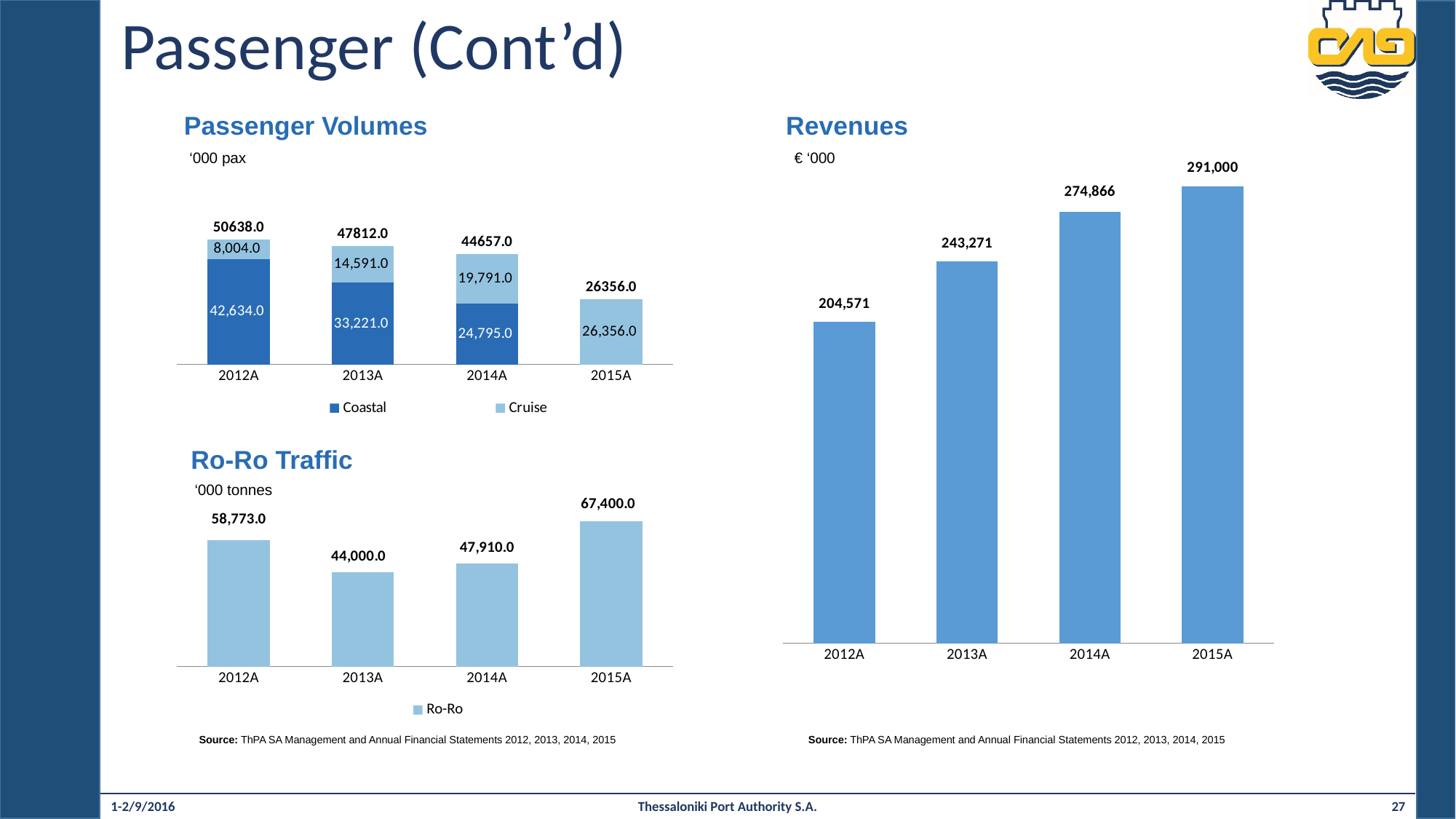

# Passenger (Cont’d)
Passenger Volumes
Revenues
‘000 pax
€ ‘000

### Chart

| Category | Coastal | Cruise | Total |
|---|---|---|---|
| 2012A | 42634.0 | 8004.0 | 50638.0 |
| 2013A | 33221.0 | 14591.0 | 47812.0 |
| 2014A | 24795.0 | 19791.0 | 44657.0 |
| 2015A | 0.0 | 26356.0 | 26356.0 |

### Chart

| Category | Total Revenues |
|---|---|
| 2012A | 204570.76 |
| 2013A | 243271.1 |
| 2014A | 274865.92 |
| 2015A | 291000.0 |
Ro-Ro Traffic

### Chart

| Category | Column2 | Ro-Ro | Column1 |
|---|---|---|---|
| 2012A | None | 58773.0 | None |
| 2013A | None | 44000.0 | None |
| 2014A | None | 47910.0 | None |
| 2015A | None | 67400.0 | None |
‘000 tonnes
Source: ThPA SA Management and Annual Financial Statements 2012, 2013, 2014, 2015
Source: ThPA SA Management and Annual Financial Statements 2012, 2013, 2014, 2015
1-2/9/2016
Thessaloniki Port Authority S.A.
27